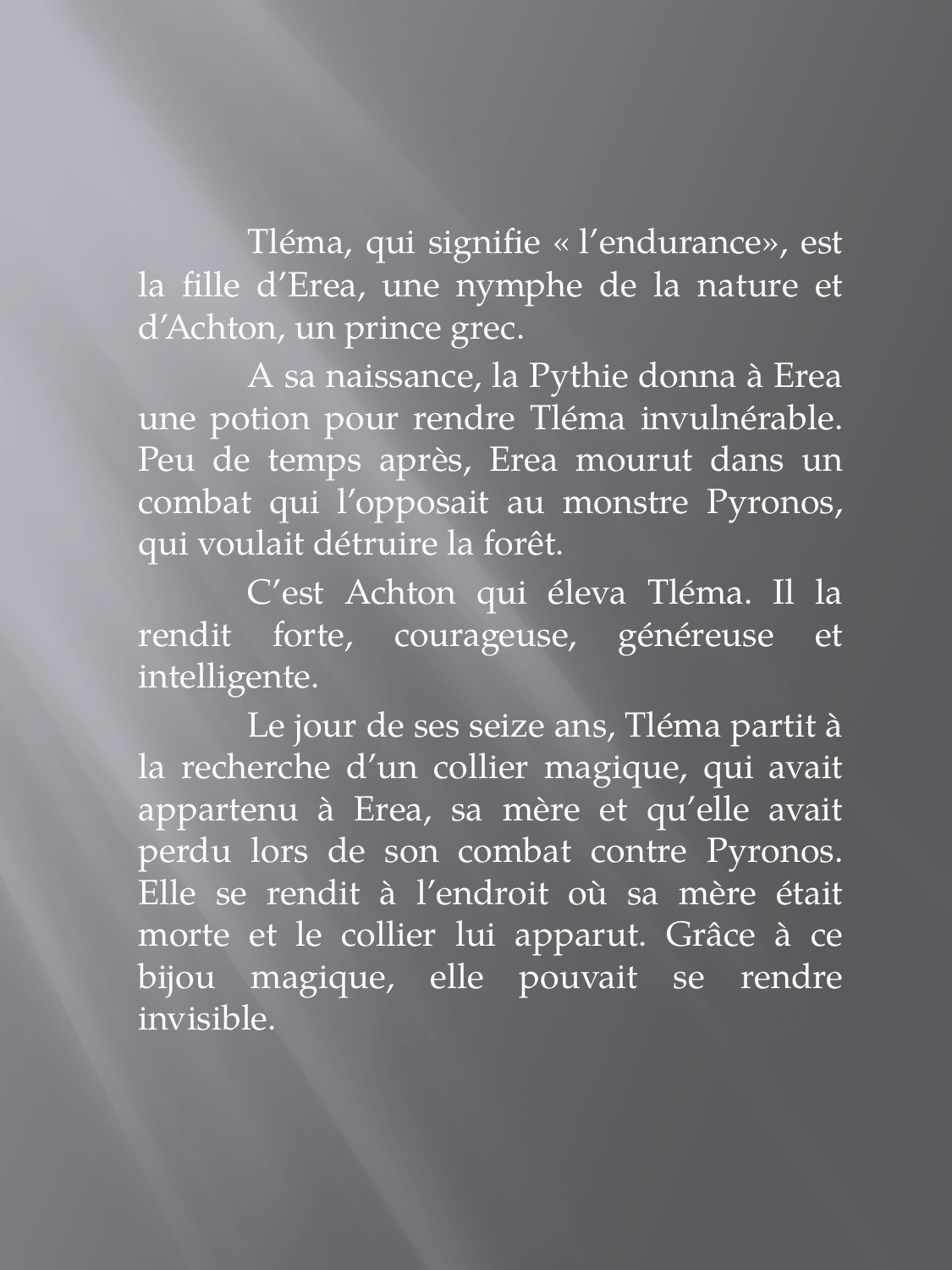

Tléma, qui signifie « l’endurance», est la fille d’Erea, une nymphe de la nature et d’Achton, un prince grec.
	A sa naissance, la Pythie donna à Erea une potion pour rendre Tléma invulnérable. Peu de temps après, Erea mourut dans un combat qui l’opposait au monstre Pyronos, qui voulait détruire la forêt.
	C’est Achton qui éleva Tléma. Il la rendit forte, courageuse, généreuse et intelligente.
	Le jour de ses seize ans, Tléma partit à la recherche d’un collier magique, qui avait appartenu à Erea, sa mère et qu’elle avait perdu lors de son combat contre Pyronos. Elle se rendit à l’endroit où sa mère était morte et le collier lui apparut. Grâce à ce bijou magique, elle pouvait se rendre invisible.